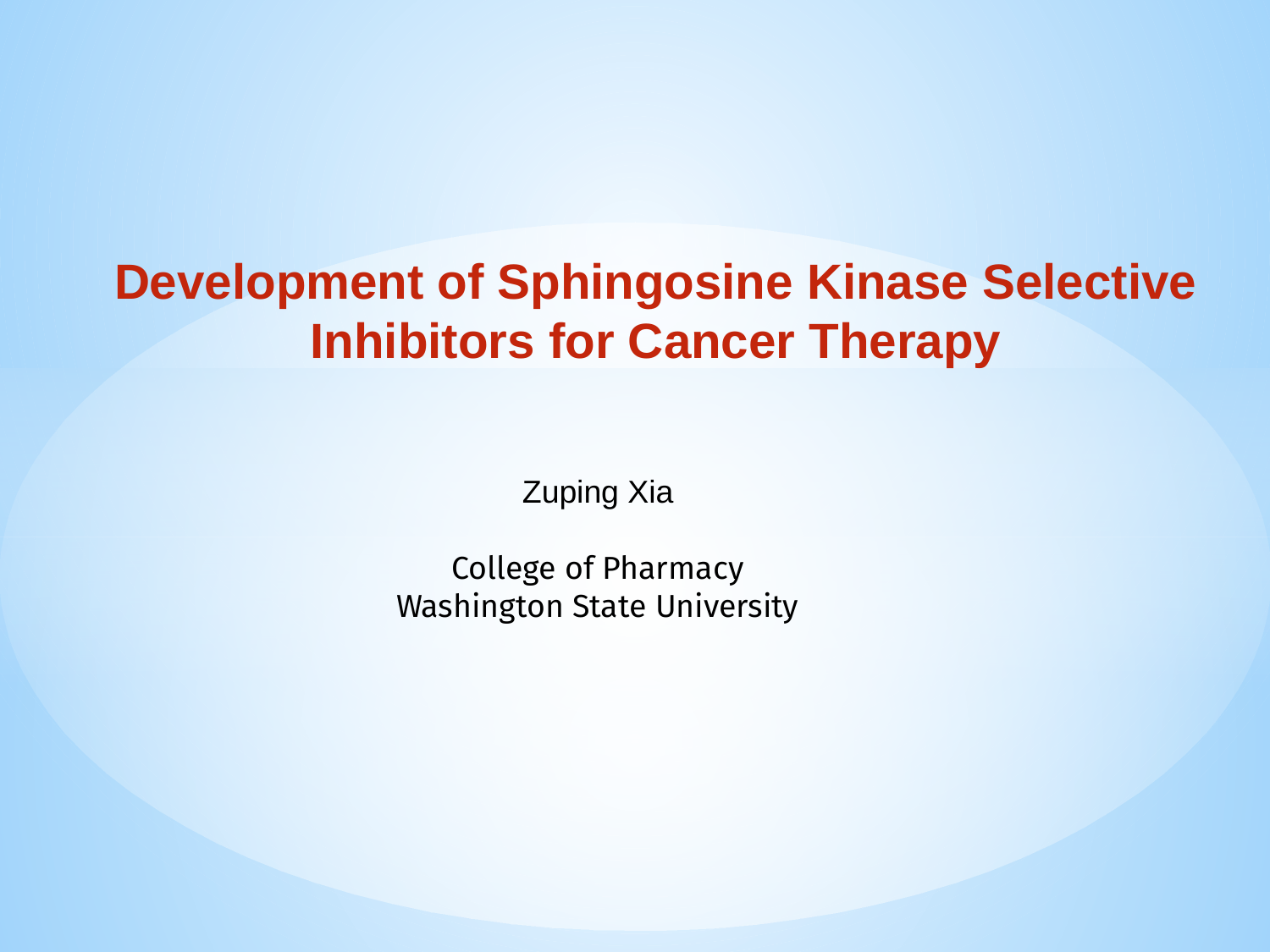

Development of Sphingosine Kinase Selective Inhibitors for Cancer Therapy
Zuping Xia

College of Pharmacy
Washington State University